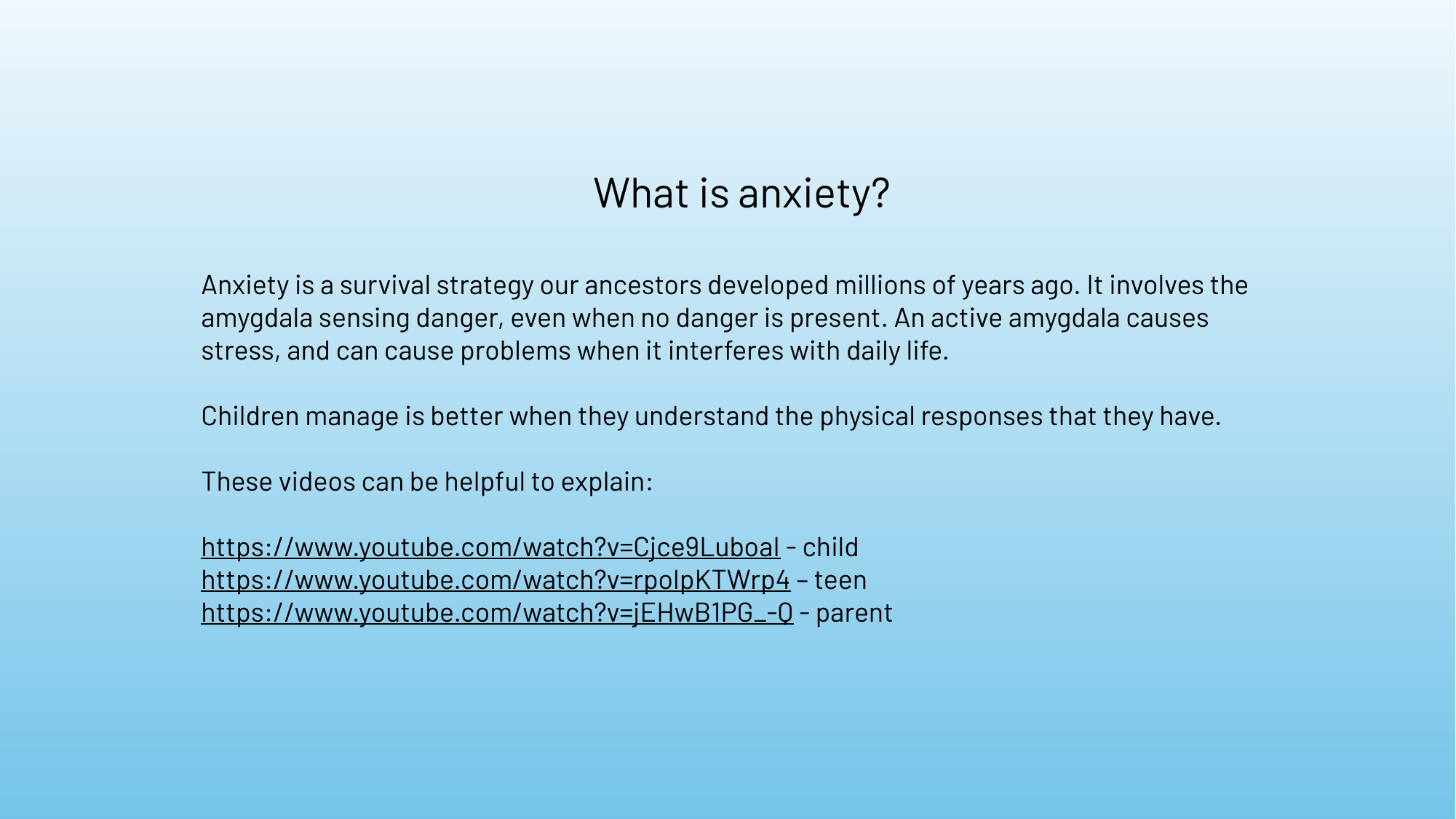

What is anxiety?

Anxiety is a survival strategy our ancestors developed millions of years ago. It involves the amygdala sensing danger, even when no danger is present. An active amygdala causes stress, and can cause problems when it interferes with daily life.

Children manage is better when they understand the physical responses that they have.

These videos can be helpful to explain:

https://www.youtube.com/watch?v=Cjce9LuboaI - child
https://www.youtube.com/watch?v=rpolpKTWrp4 – teen
https://www.youtube.com/watch?v=jEHwB1PG_-Q - parent